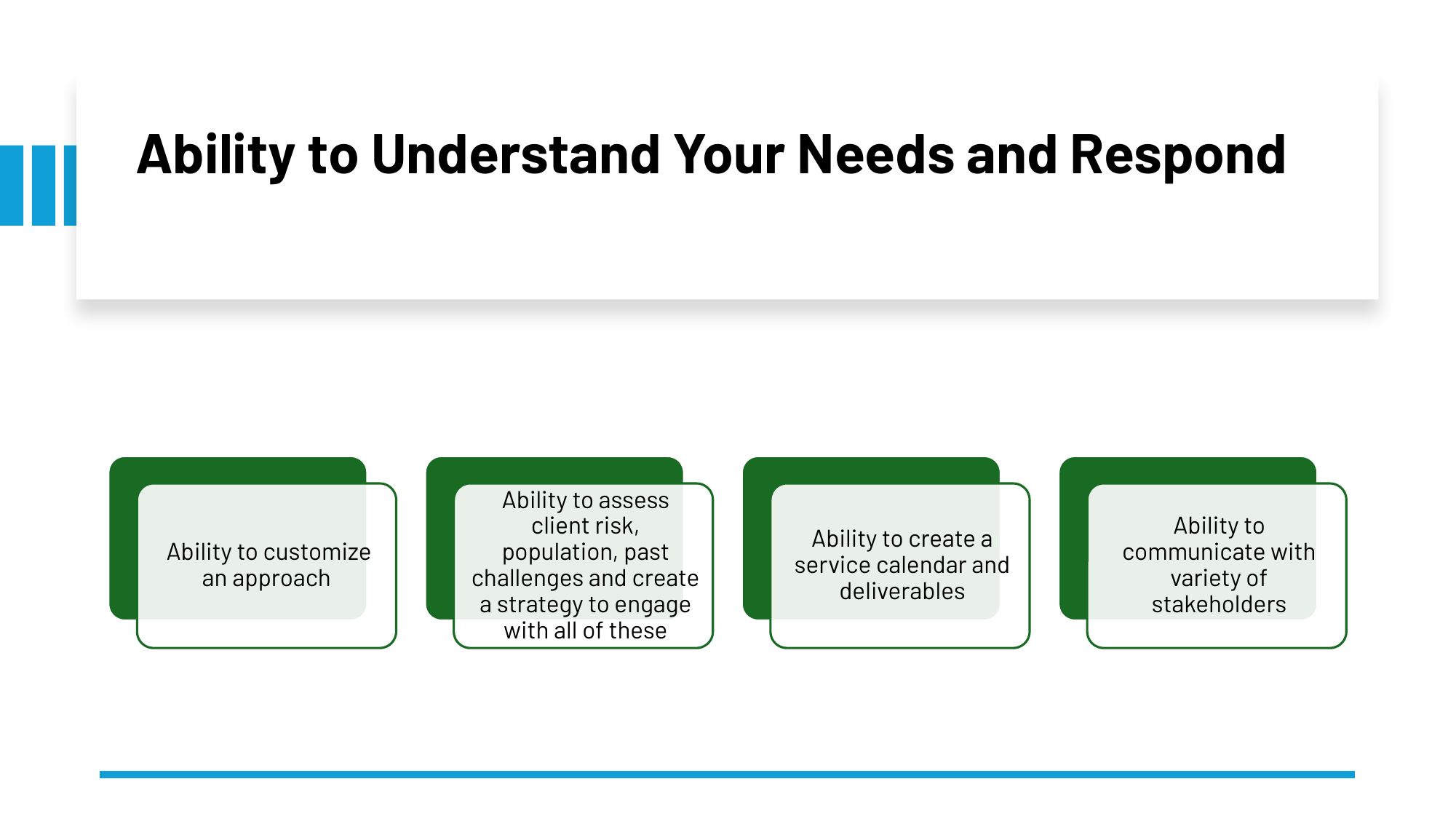

# Ability to Understand Your Needs and Respond

Ability to customize an approach
Ability to assess client risk, population, past challenges and create a strategy to engage with all of these
Ability to create a service calendar and deliverables
Ability to communicate with variety of stakeholders